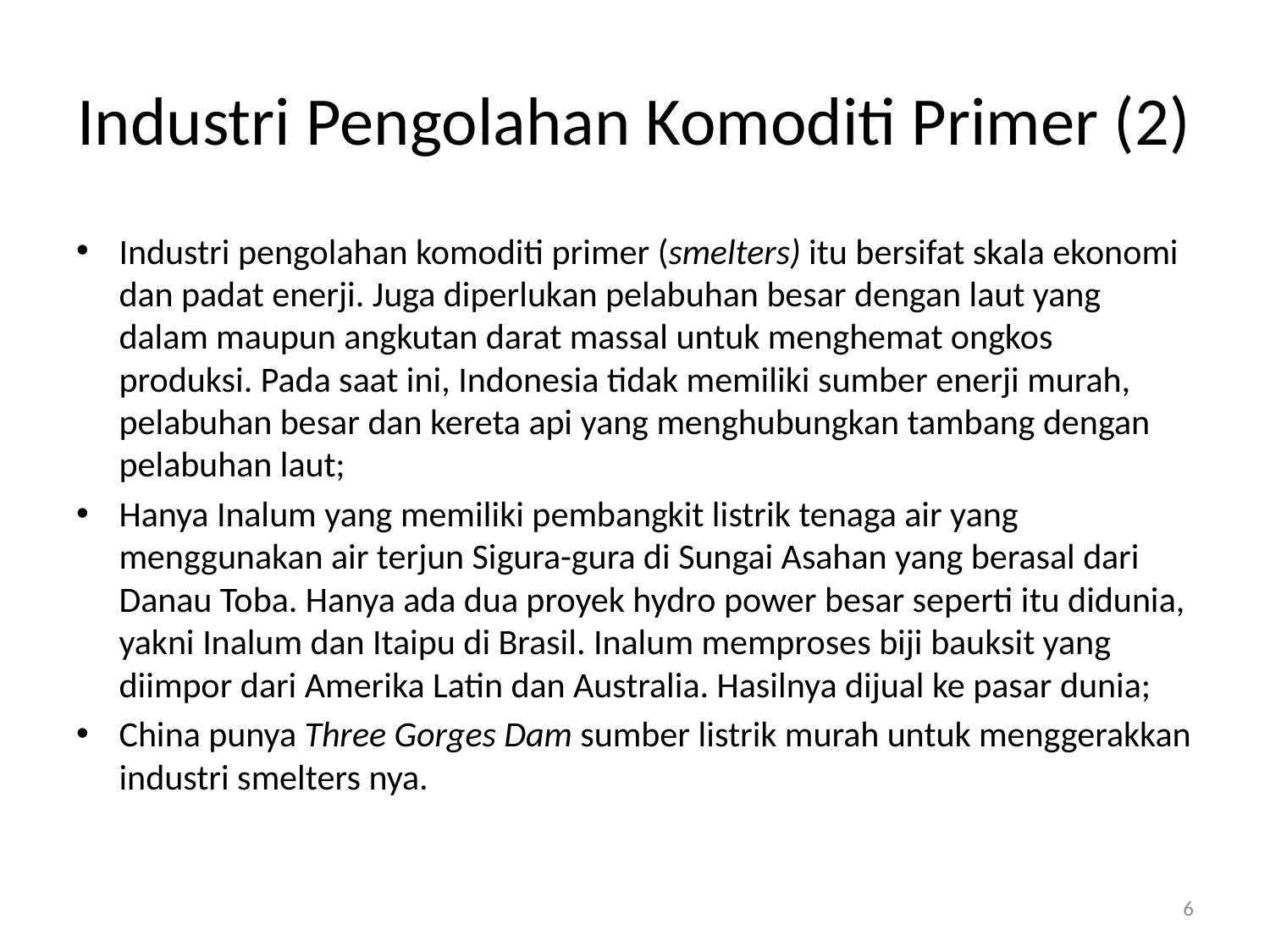

# Industri Pengolahan Komoditi Primer (2)
Industri pengolahan komoditi primer (smelters) itu bersifat skala ekonomi dan padat enerji. Juga diperlukan pelabuhan besar dengan laut yang dalam maupun angkutan darat massal untuk menghemat ongkos produksi. Pada saat ini, Indonesia tidak memiliki sumber enerji murah, pelabuhan besar dan kereta api yang menghubungkan tambang dengan pelabuhan laut;
Hanya Inalum yang memiliki pembangkit listrik tenaga air yang menggunakan air terjun Sigura-gura di Sungai Asahan yang berasal dari Danau Toba. Hanya ada dua proyek hydro power besar seperti itu didunia, yakni Inalum dan Itaipu di Brasil. Inalum memproses biji bauksit yang diimpor dari Amerika Latin dan Australia. Hasilnya dijual ke pasar dunia;
China punya Three Gorges Dam sumber listrik murah untuk menggerakkan industri smelters nya.

6